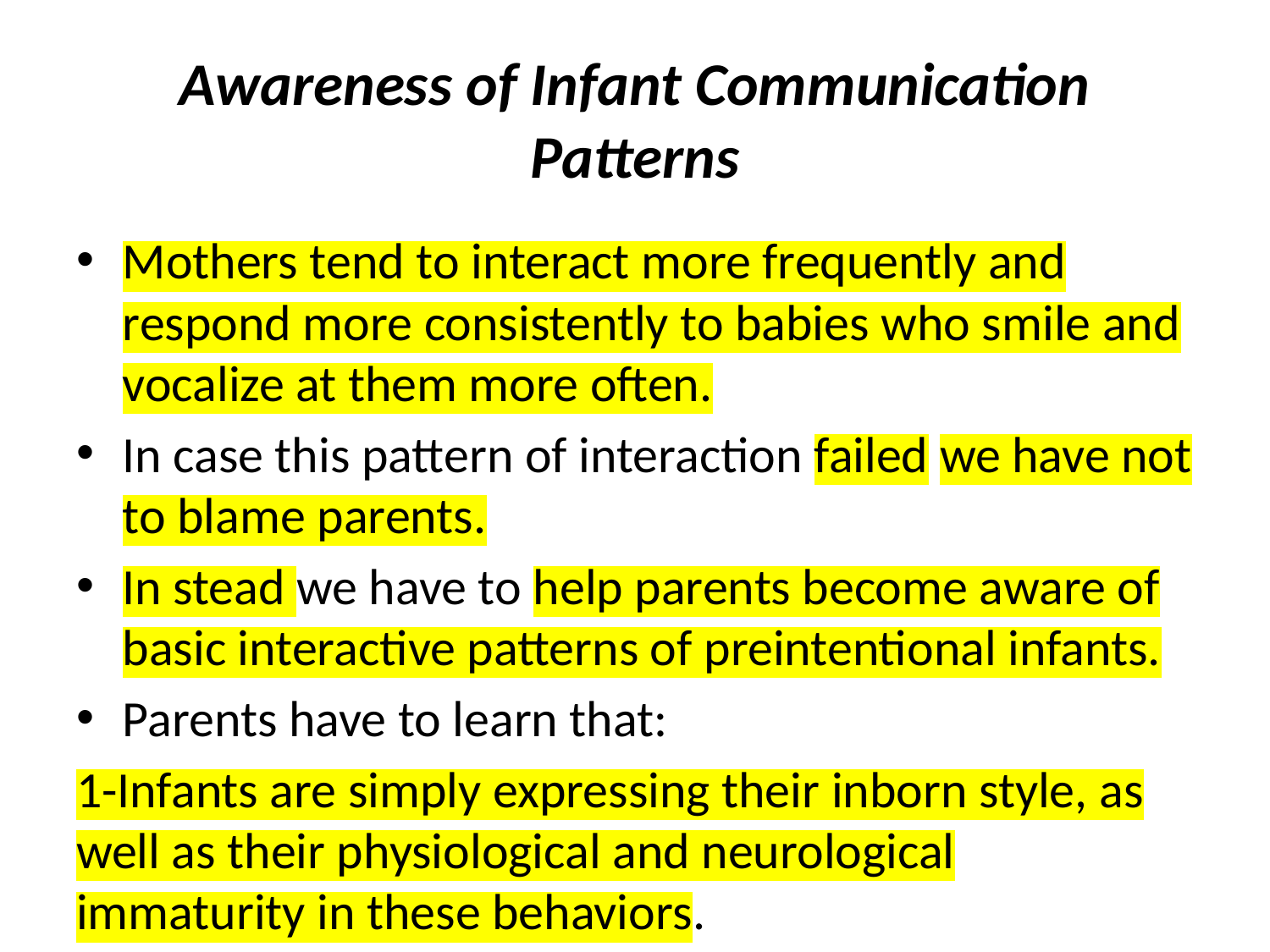

# Awareness of Infant Communication Patterns
Mothers tend to interact more frequently and respond more consistently to babies who smile and vocalize at them more often.
In case this pattern of interaction failed we have not to blame parents.
In stead we have to help parents become aware of basic interactive patterns of preintentional infants.
Parents have to learn that:
1-Infants are simply expressing their inborn style, as well as their physiological and neurological immaturity in these behaviors.